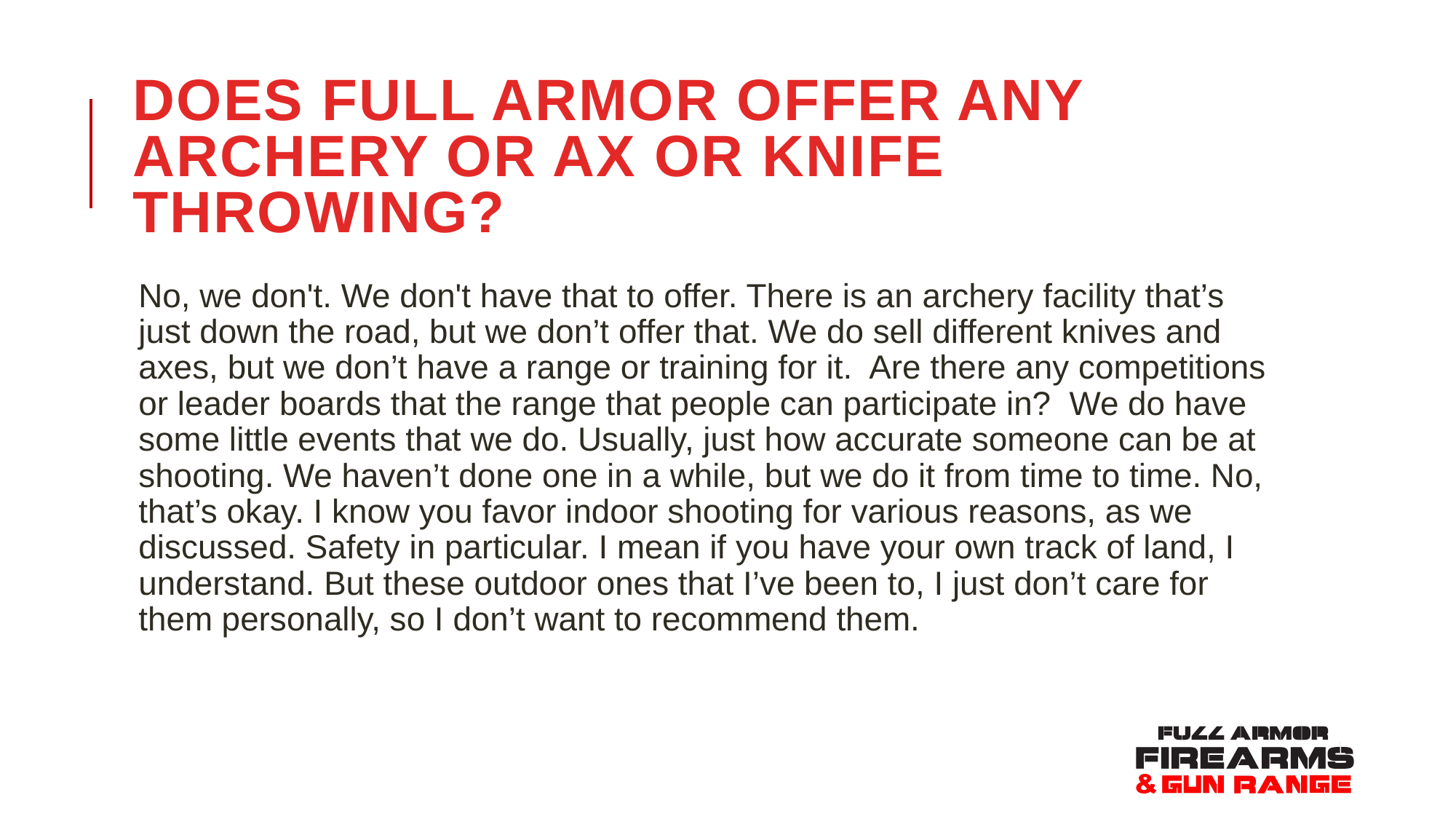

# Does Full Armor offer any archery or ax or knife throwing?
No, we don't. We don't have that to offer. There is an archery facility that’s just down the road, but we don’t offer that. We do sell different knives and axes, but we don’t have a range or training for it.  Are there any competitions or leader boards that the range that people can participate in?  We do have some little events that we do. Usually, just how accurate someone can be at shooting. We haven’t done one in a while, but we do it from time to time. No, that’s okay. I know you favor indoor shooting for various reasons, as we discussed. Safety in particular. I mean if you have your own track of land, I understand. But these outdoor ones that I’ve been to, I just don’t care for them personally, so I don’t want to recommend them.